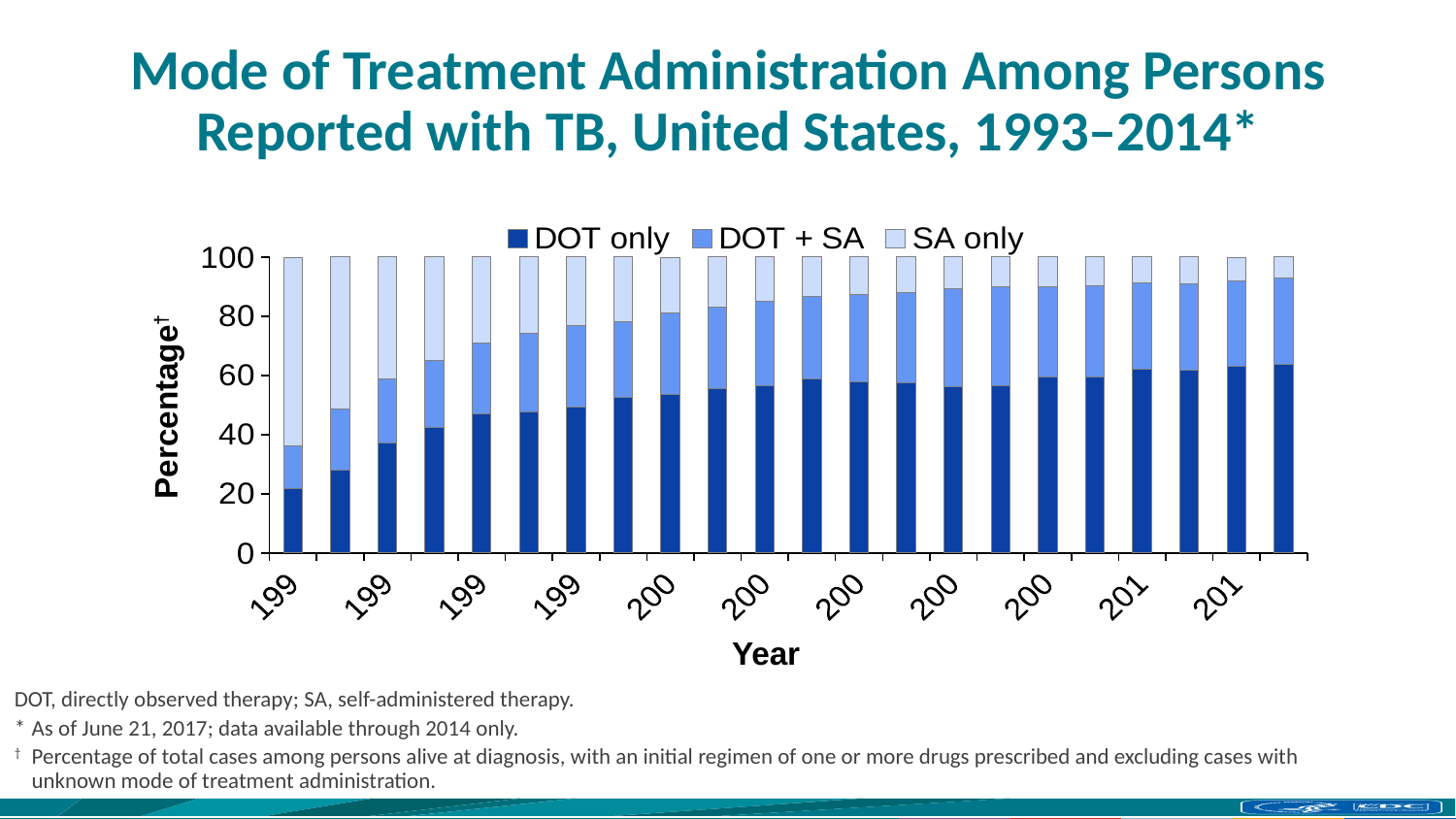

# Mode of Treatment Administration Among Persons Reported with TB, United States, 1993–2014*

### Chart

| Category | DOT only | DOT + SA | SA only |
|---|---|---|---|
| 1993 | 21.7 | 14.4 | 63.83 |
| 1994 | 28.1 | 20.5 | 51.42 |
| 1995 | 37.3 | 21.5 | 41.25 |
| 1996 | 42.5 | 22.4 | 35.1 |
| 1997 | 47.0 | 23.8 | 29.21 |
| 1998 | 47.7 | 26.6 | 25.75 |
| 1999 | 49.4 | 27.6 | 22.97 |
| 2000 | 52.5 | 25.8 | 21.68 |
| 2001 | 53.6 | 27.5 | 18.84 |
| 2002 | 55.4 | 27.8 | 16.84 |
| 2003 | 56.5 | 28.5 | 15.02 |
| 2004 | 58.9 | 27.7 | 13.38 |
| 2005 | 57.9 | 29.6 | 12.52 |
| 2006 | 57.5 | 30.4 | 12.09 |
| 2007 | 56.3 | 32.9 | 10.79 |
| 2008 | 56.4 | 33.5 | 10.13 |
| 2009 | 59.6 | 30.3 | 10.08 |
| 2010 | 59.3 | 31.1 | 9.66 |
| 2011 | 62.2 | 29.2 | 8.6 |
| 2012 | 61.8 | 29.1 | 9.09 |
| 2013 | 63.2 | 28.8 | 7.95 |
| 2014 | 63.9 | 29.0 | 7.11 |
Percentage†
Year
DOT, directly observed therapy; SA, self-administered therapy.
*	As of June 21, 2017; data available through 2014 only.
†	Percentage of total cases among persons alive at diagnosis, with an initial regimen of one or more drugs prescribed and excluding cases with unknown mode of treatment administration.